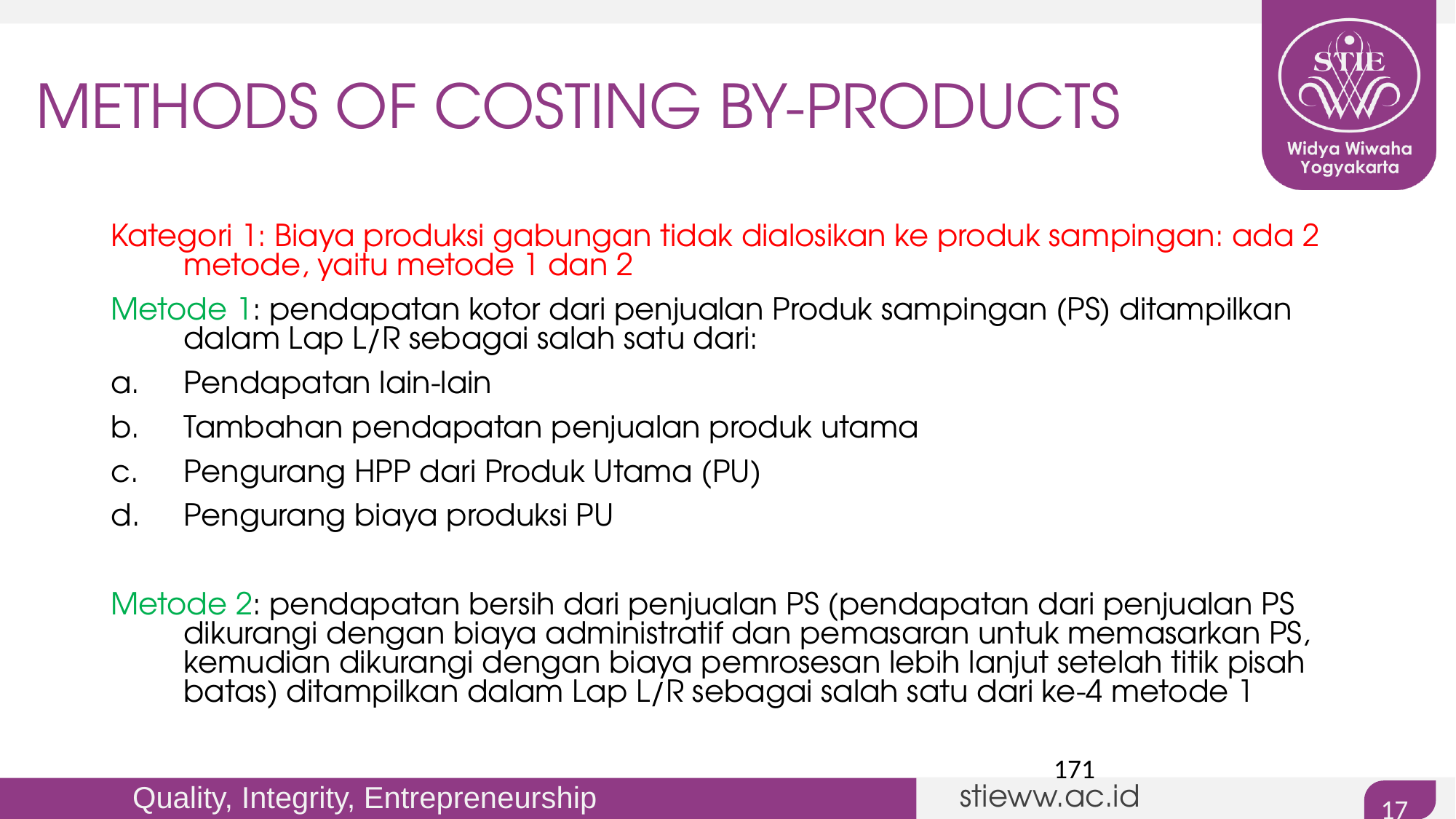

# METHODS OF COSTING BY-PRODUCTS
Kategori 1: Biaya produksi gabungan tidak dialosikan ke produk sampingan: ada 2 metode, yaitu metode 1 dan 2
Metode 1: pendapatan kotor dari penjualan Produk sampingan (PS) ditampilkan dalam Lap L/R sebagai salah satu dari:
Pendapatan lain-lain
Tambahan pendapatan penjualan produk utama
Pengurang HPP dari Produk Utama (PU)
Pengurang biaya produksi PU

Metode 2: pendapatan bersih dari penjualan PS (pendapatan dari penjualan PS dikurangi dengan biaya administratif dan pemasaran untuk memasarkan PS, kemudian dikurangi dengan biaya pemrosesan lebih lanjut setelah titik pisah batas) ditampilkan dalam Lap L/R sebagai salah satu dari ke-4 metode 1

171